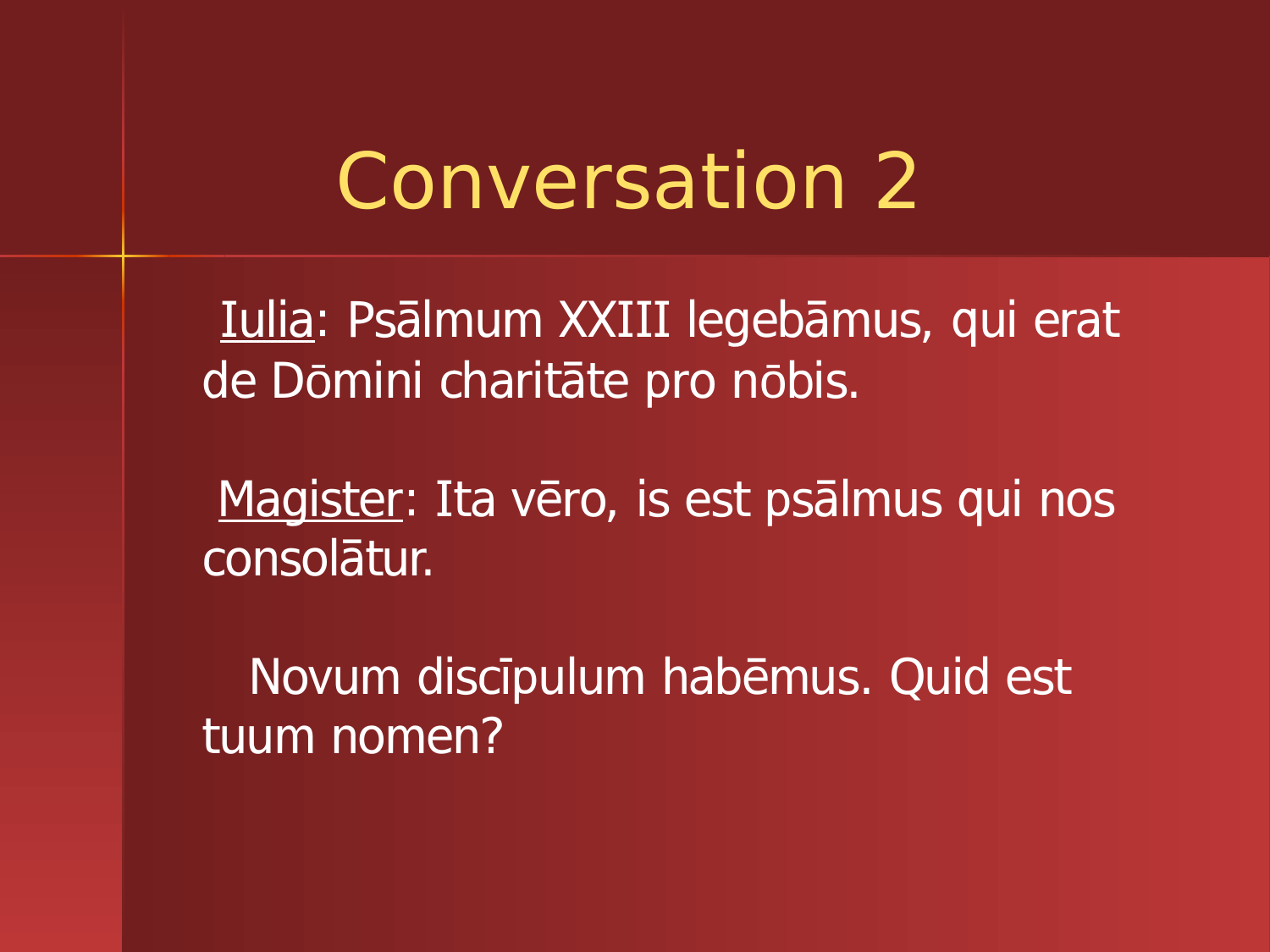

# Conversation 2
 Iulia: Psālmum XXIII legebāmus, qui erat de Dōmini charitāte pro nōbis.

 Magister: Ita vēro, is est psālmus qui nos consolātur.
   Novum discīpulum habēmus. Quid est tuum nomen?